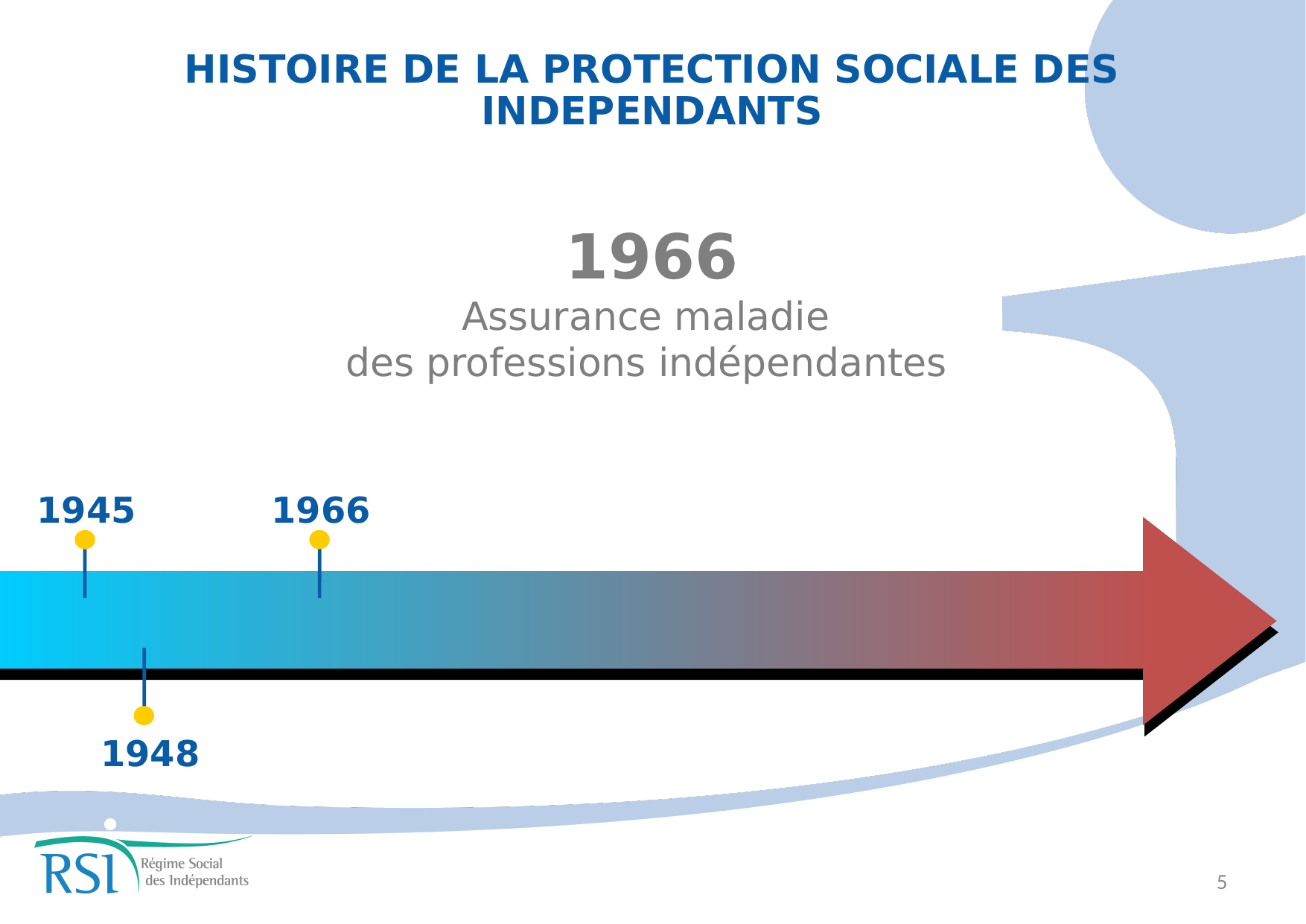

HISTOIRE DE LA PROTECTION SOCIALE DES INDEPENDANTS
1966
Assurance maladie
des professions indépendantes
1945

1966

1948
5